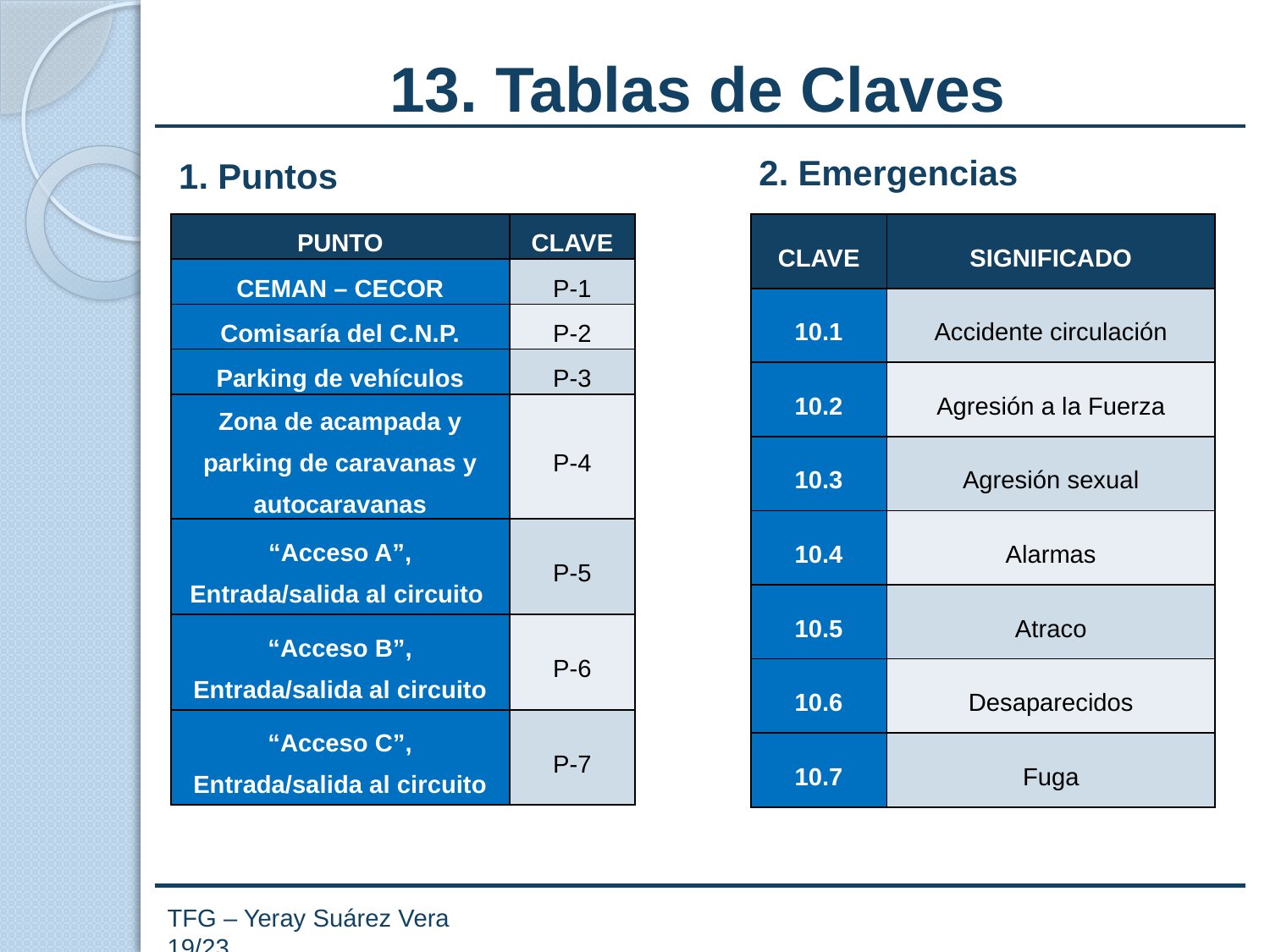

# 13. Tablas de Claves
2. Emergencias

1. Puntos
| CLAVE | SIGNIFICADO |
| --- | --- |
| 10.1 | Accidente circulación |
| 10.2 | Agresión a la Fuerza |
| 10.3 | Agresión sexual |
| 10.4 | Alarmas |
| 10.5 | Atraco |
| 10.6 | Desaparecidos |
| 10.7 | Fuga |
| PUNTO | CLAVE |
| --- | --- |
| CEMAN – CECOR | P-1 |
| Comisaría del C.N.P. | P-2 |
| Parking de vehículos | P-3 |
| Zona de acampada y parking de caravanas y autocaravanas | P-4 |
| “Acceso A”, Entrada/salida al circuito | P-5 |
| “Acceso B”, Entrada/salida al circuito | P-6 |
| “Acceso C”, Entrada/salida al circuito | P-7 |
TFG – Yeray Suárez Vera                                                                                                         19/23